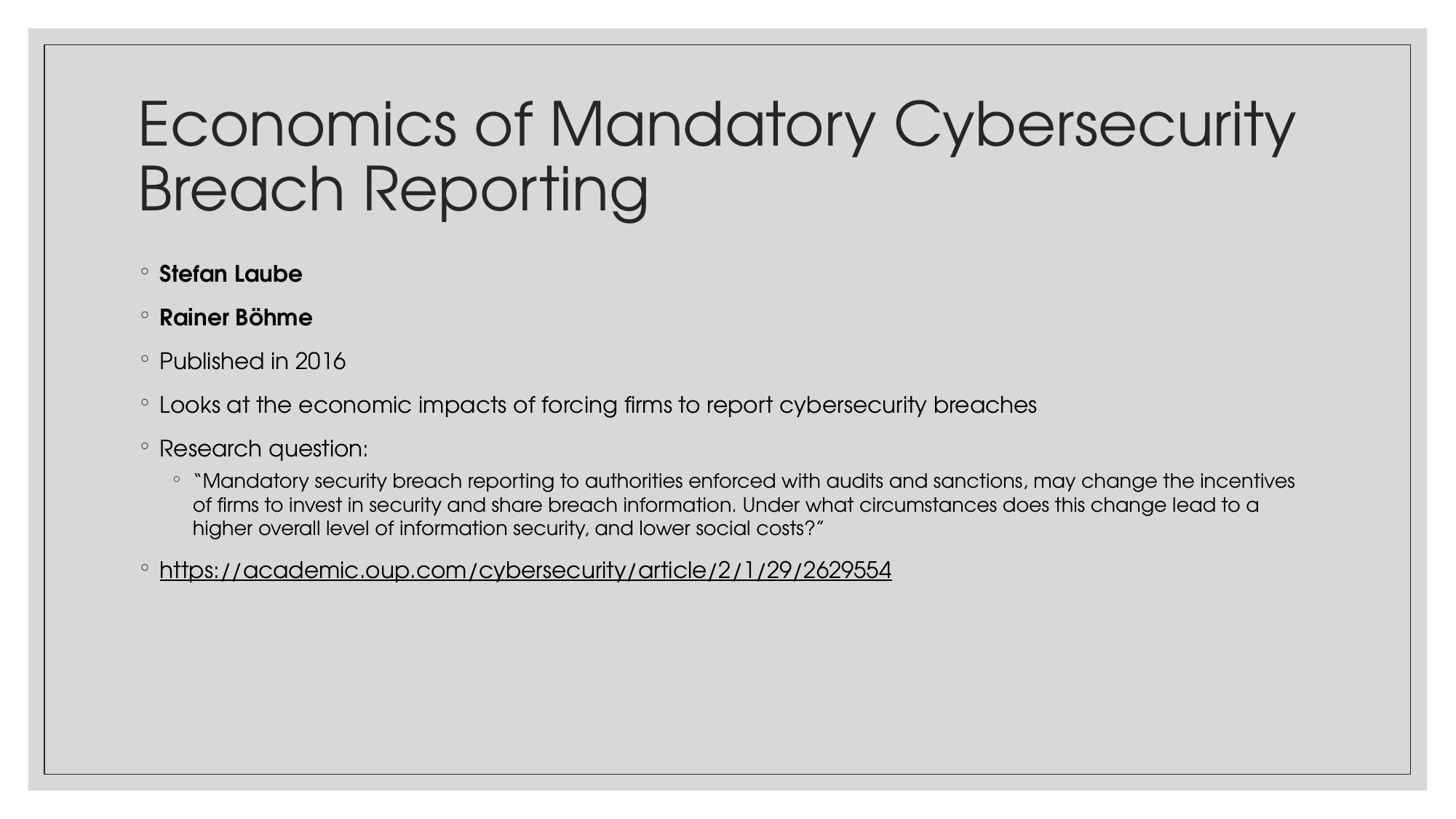

# Economics of Mandatory Cybersecurity Breach Reporting
Stefan Laube
Rainer Böhme
Published in 2016
Looks at the economic impacts of forcing firms to report cybersecurity breaches
Research question:
“Mandatory security breach reporting to authorities enforced with audits and sanctions, may change the incentives of firms to invest in security and share breach information. Under what circumstances does this change lead to a higher overall level of information security, and lower social costs?”
https://academic.oup.com/cybersecurity/article/2/1/29/2629554